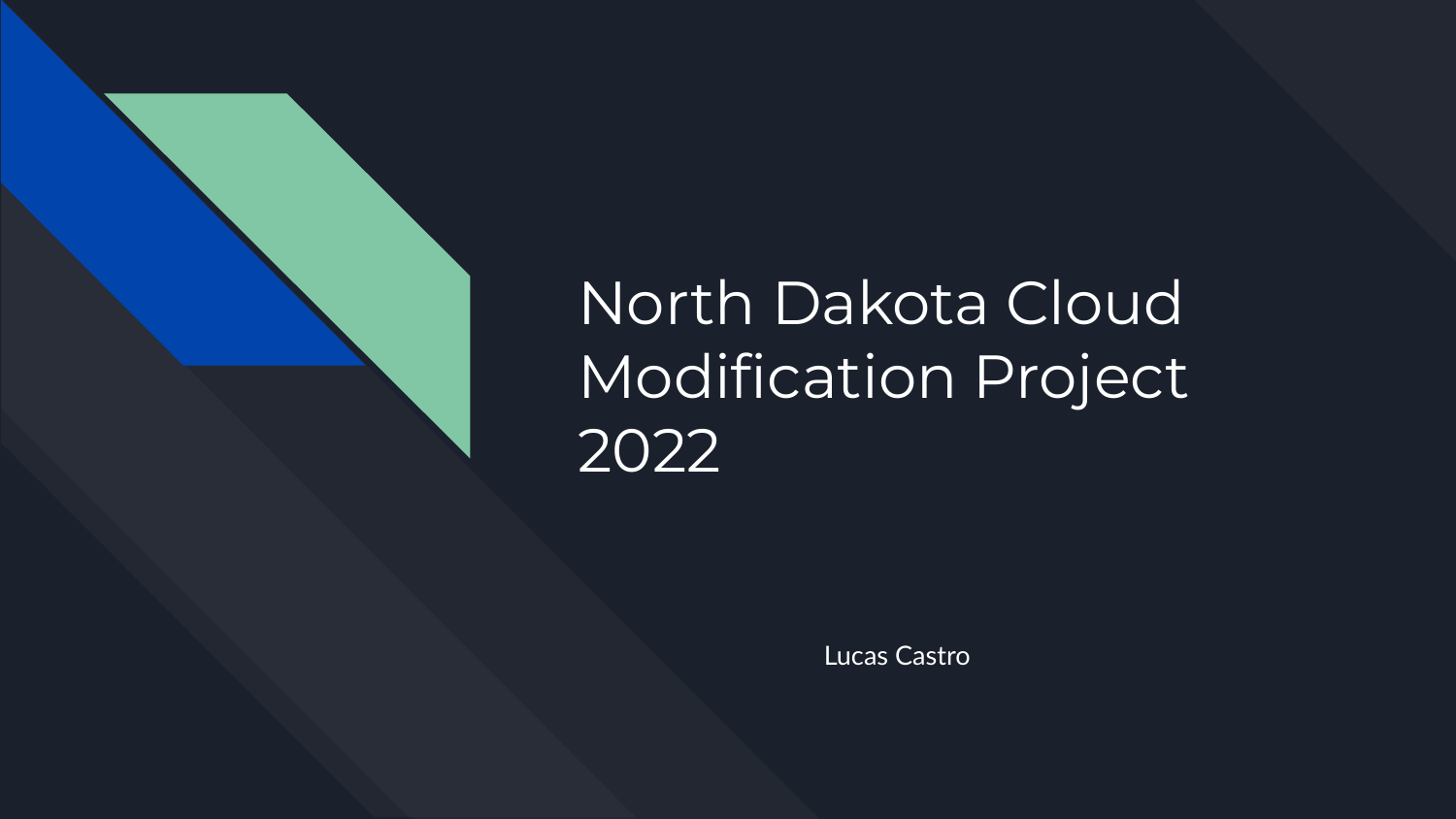

# North Dakota Cloud Modification Project
2022
Lucas Castro